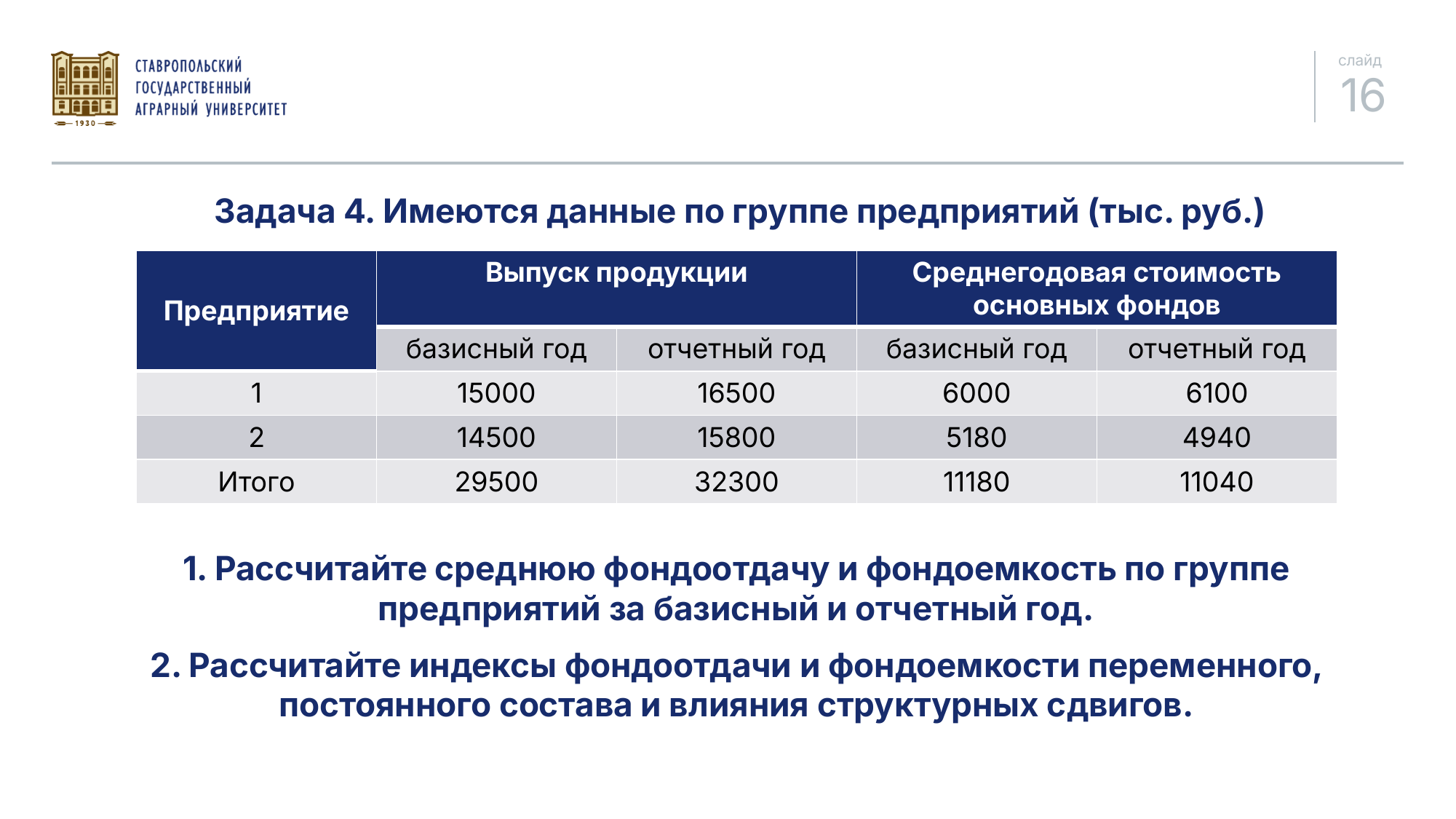

Задача 4. Имеются данные по группе предприятий (тыс. руб.)
| Предприятие | Выпуск продукции |  | Среднегодовая стоимость основных фондов |  |
| --- | --- | --- | --- | --- |
|  | базисный год | отчетный год | базисный год | отчетный год |
| 1 | 15000 | 16500 | 6000 | 6100 |
| 2 | 14500 | 15800 | 5180 | 4940 |
| Итого | 29500 | 32300 | 11180 | 11040 |

1. Рассчитайте среднюю фондоотдачу и фондоемкость по группе предприятий за базисный и отчетный год.
2. Рассчитайте индексы фондоотдачи и фондоемкости переменного, постоянного состава и влияния структурных сдвигов.